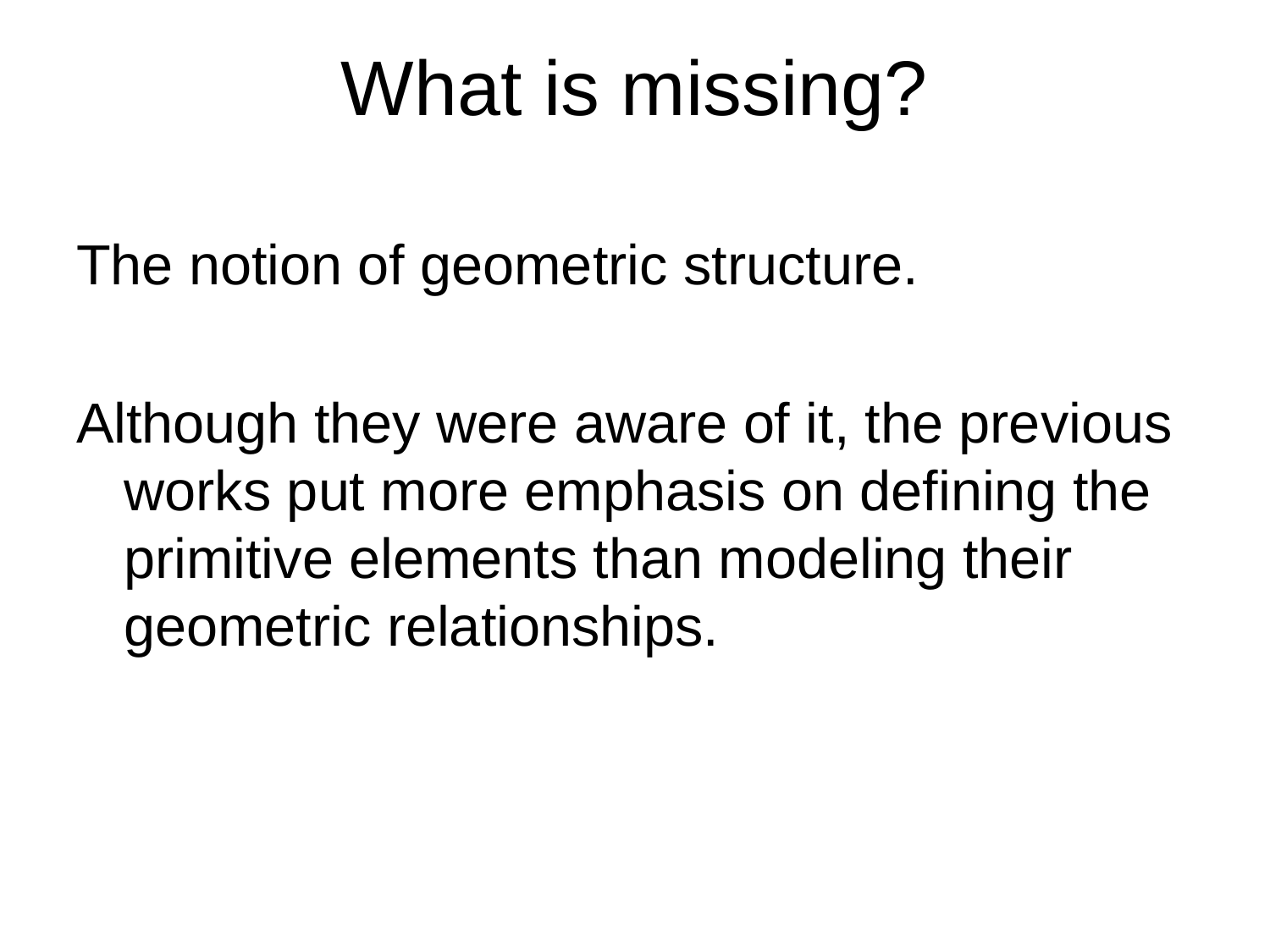

# What is missing?
The notion of geometric structure.

Although they were aware of it, the previous works put more emphasis on defining the primitive elements than modeling their geometric relationships.